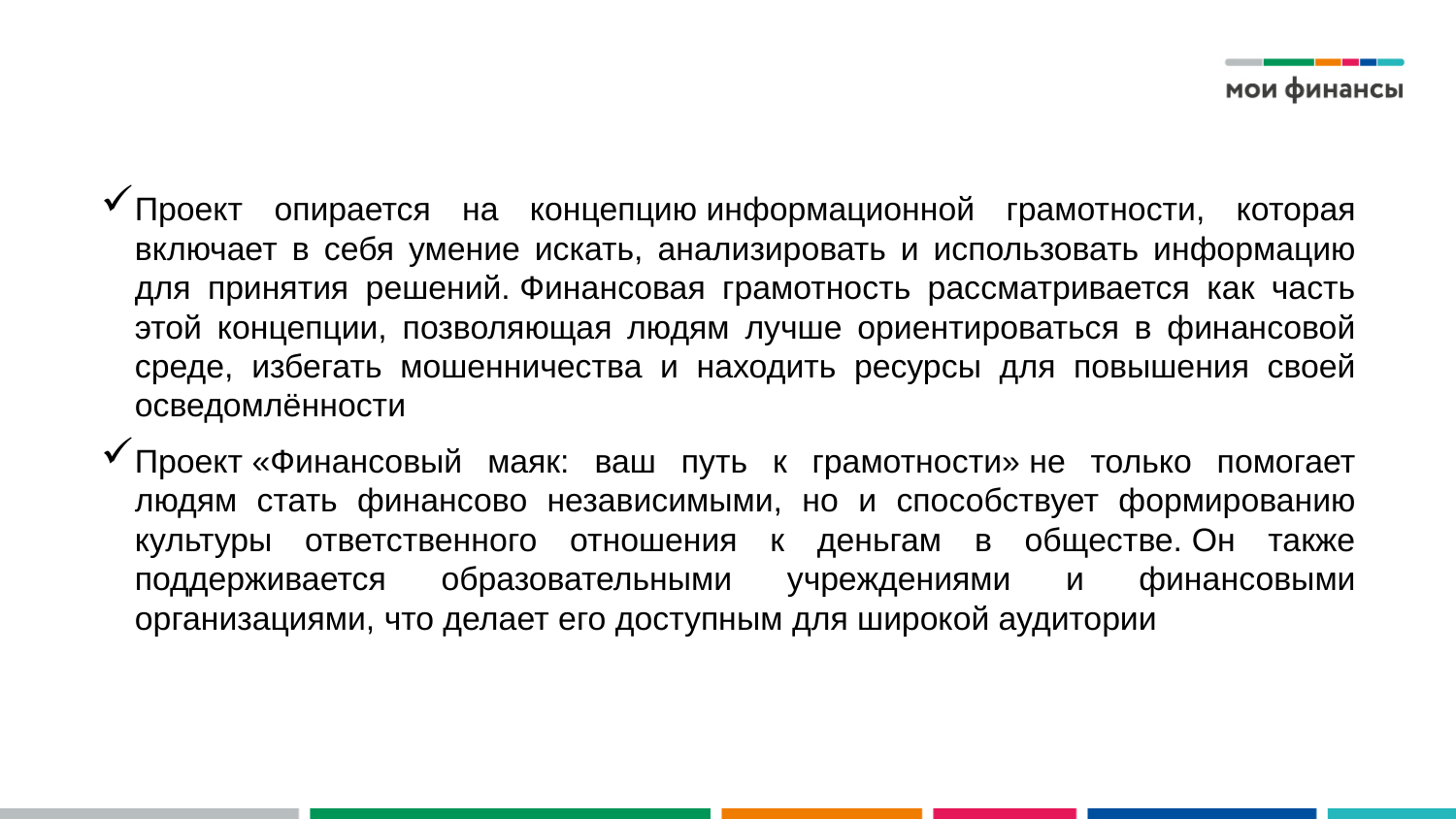

Проект опирается на концепцию информационной грамотности, которая включает в себя умение искать, анализировать и использовать информацию для принятия решений. Финансовая грамотность рассматривается как часть этой концепции, позволяющая людям лучше ориентироваться в финансовой среде, избегать мошенничества и находить ресурсы для повышения своей осведомлённости
Проект «Финансовый маяк: ваш путь к грамотности» не только помогает людям стать финансово независимыми, но и способствует формированию культуры ответственного отношения к деньгам в обществе. Он также поддерживается образовательными учреждениями и финансовыми организациями, что делает его доступным для широкой аудитории